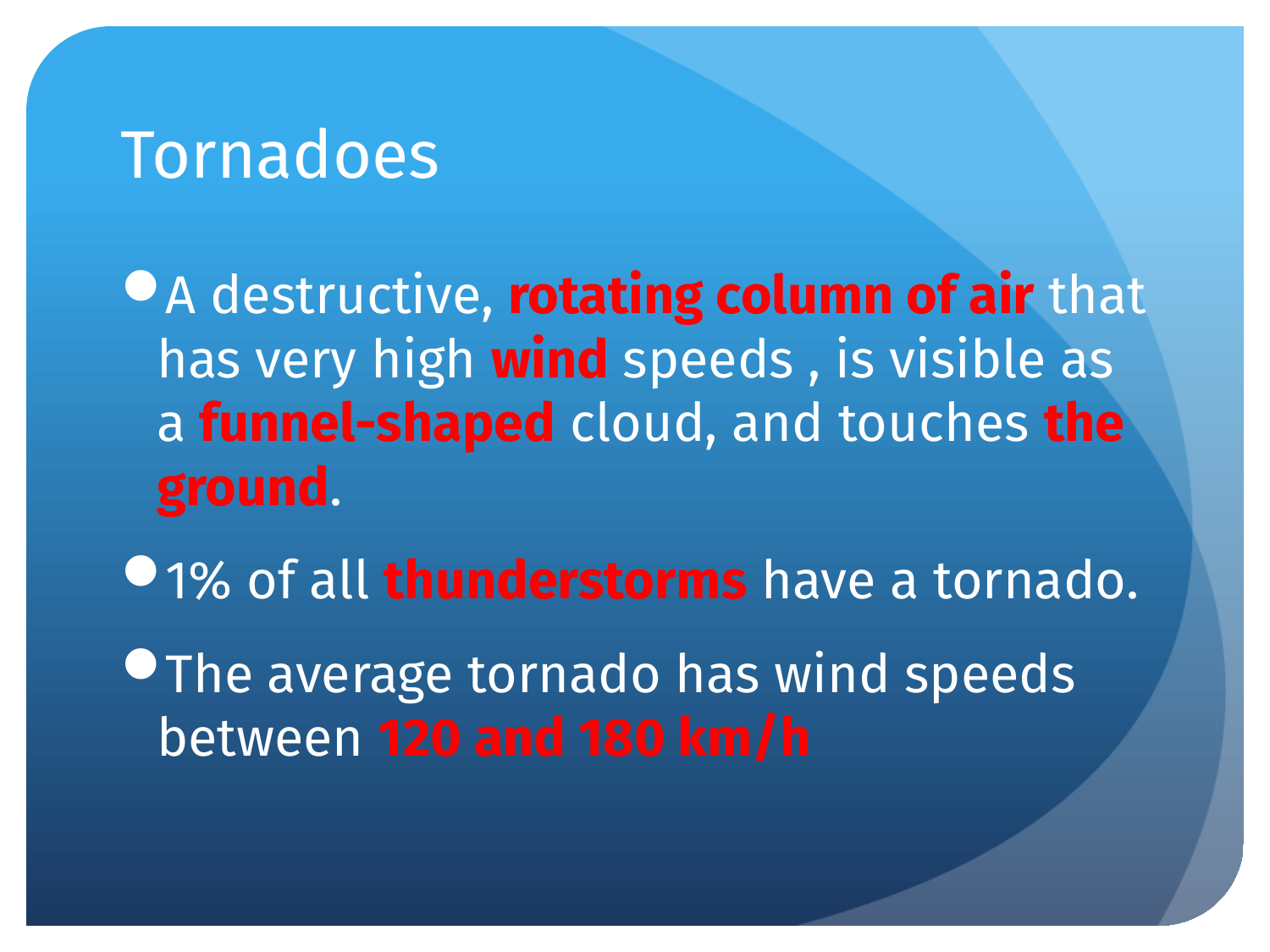

# Tornadoes
A destructive, rotating column of air that has very high wind speeds , is visible as a funnel-shaped cloud, and touches the ground.
1% of all thunderstorms have a tornado.
The average tornado has wind speeds between 120 and 180 km/h